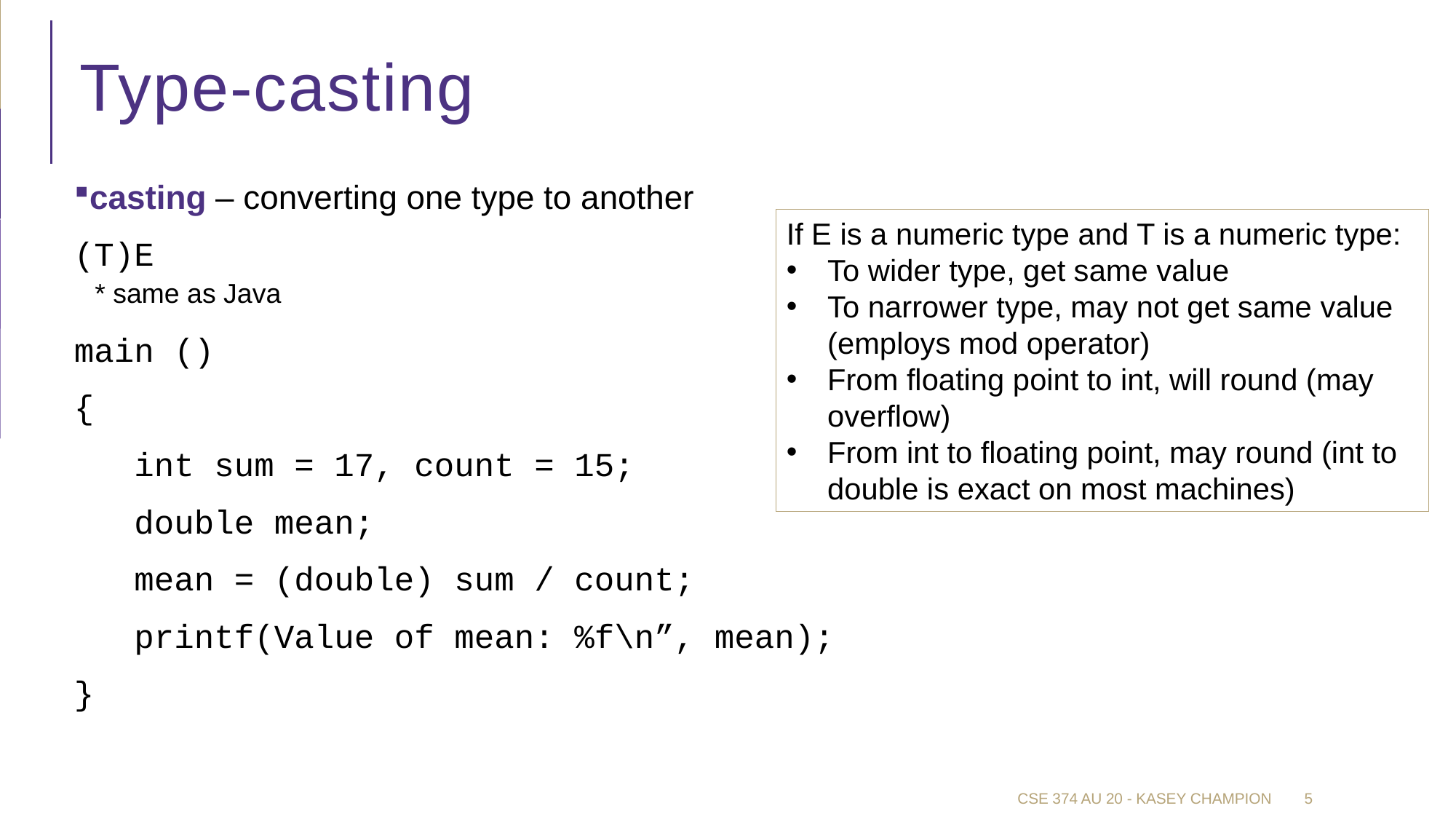

# Type-casting
casting – converting one type to another
(T)E
* same as Java
main ()
{
   int sum = 17, count = 15;
   double mean;
   mean = (double) sum / count;
   printf(Value of mean: %f\n”, mean);
}
If E is a numeric type and T is a numeric type:
To wider type, get same value
To narrower type, may not get same value (employs mod operator)
From floating point to int, will round (may overflow)
From int to floating point, may round (int to double is exact on most machines)
CSE 374 au 20 - Kasey Champion
5